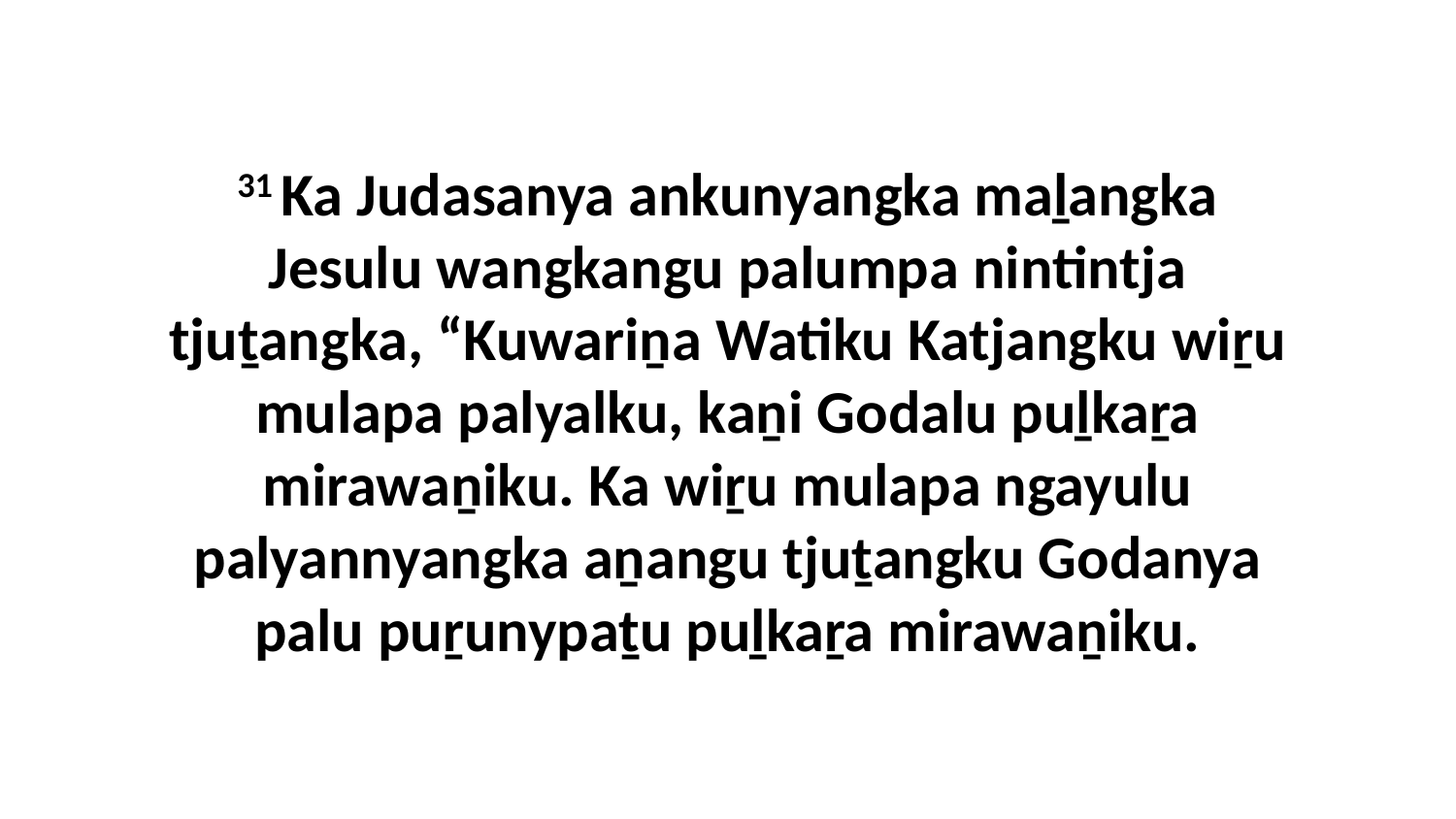

31 Ka Judasanya ankunyangka maḻangka Jesulu wangkangu palumpa nintintja tjuṯangka, “Kuwariṉa Watiku Katjangku wiṟu mulapa palyalku, kaṉi Godalu puḻkaṟa mirawaṉiku. Ka wiṟu mulapa ngayulu palyannyangka aṉangu tjuṯangku Godanya palu puṟunypaṯu puḻkaṟa mirawaṉiku.